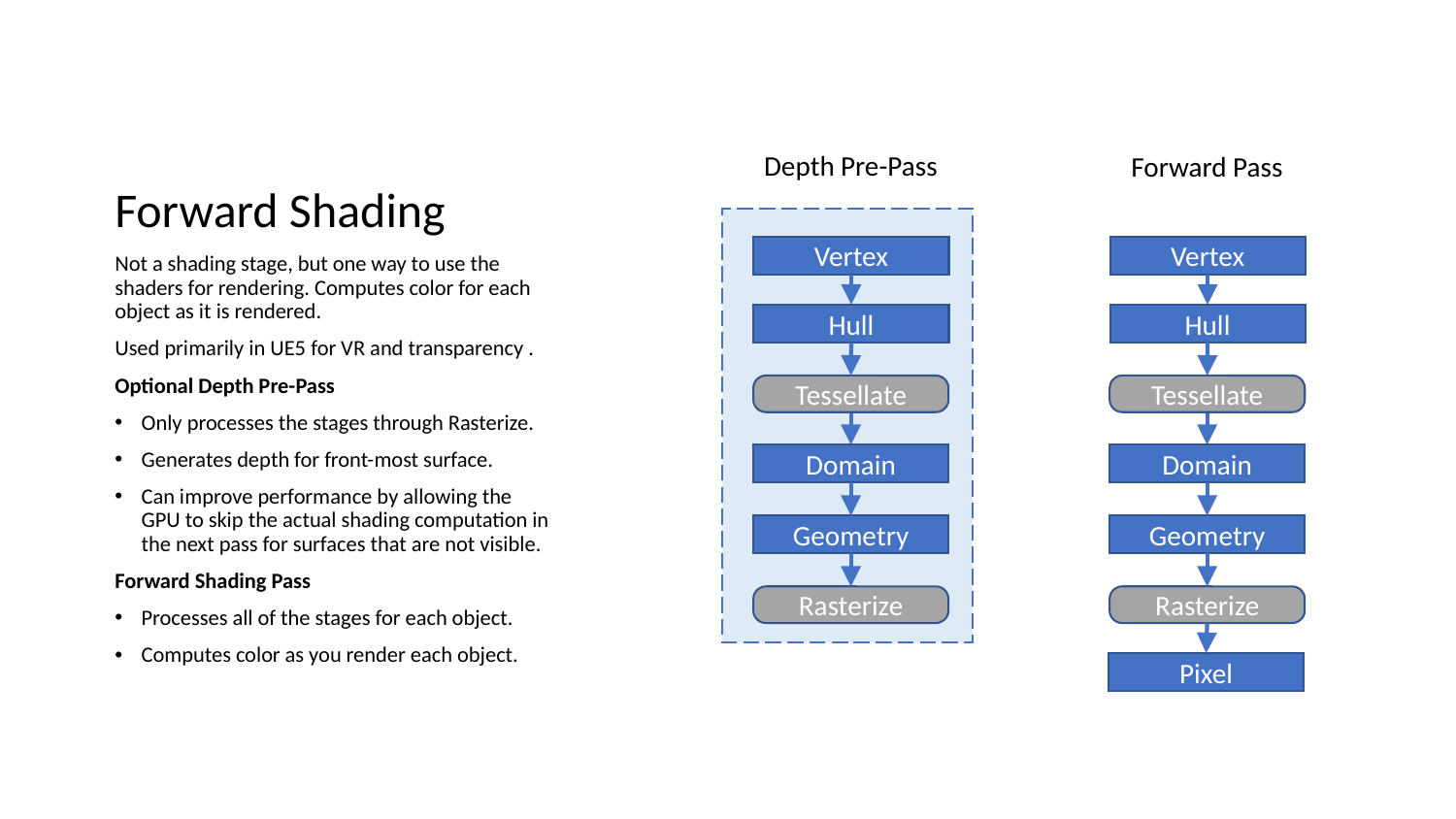

# Forward Shading
Depth Pre-Pass
Forward Pass

Vertex
Hull
Tessellate
Domain
Geometry
Rasterize
Vertex
Hull
Tessellate
Domain
Geometry
Rasterize
Not a shading stage, but one way to use the shaders for rendering. Computes color for each object as it is rendered.
Used primarily in UE5 for VR and transparency .
Optional Depth Pre-Pass
Only processes the stages through Rasterize.
Generates depth for front-most surface.
Can improve performance by allowing the GPU to skip the actual shading computation in the next pass for surfaces that are not visible.
Forward Shading Pass
Processes all of the stages for each object.
Computes color as you render each object.
Pixel